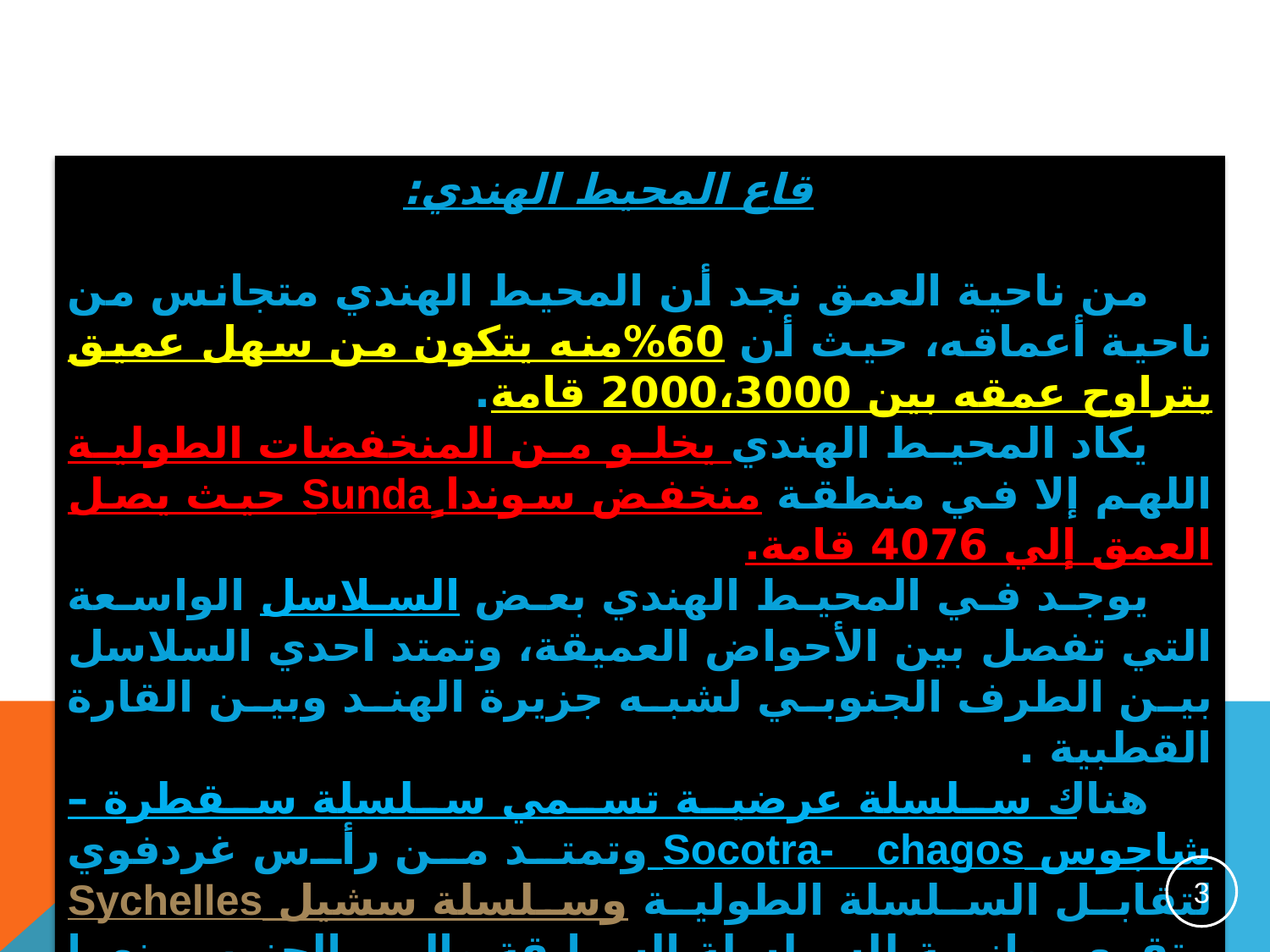

قاع المحيط الهندي:

من ناحية العمق نجد أن المحيط الهندي متجانس من ناحية أعماقه، حيث أن 60%منه يتكون من سهل عميق يتراوح عمقه بين 2000،3000 قامة.
يكاد المحيط الهندي يخلو من المنخفضات الطولية اللهم إلا في منطقة منخفض سوندا ٍSunda حيث يصل العمق إلي 4076 قامة.
يوجد في المحيط الهندي بعض السلاسل الواسعة التي تفصل بين الأحواض العميقة، وتمتد احدي السلاسل بين الطرف الجنوبي لشبه جزيرة الهند وبين القارة القطبية .
هناك سلسلة عرضية تسمي سلسلة سقطرة – شاجوس Socotra- chagos وتمتد من رأس غردفوي لتقابل السلسلة الطولية وسلسلة سشيل Sychelles وتقع موازية للسلسلة السابقة والي الجنوب منها بحوالي 8000 ميل.

3
Prof.Azza Abdallah